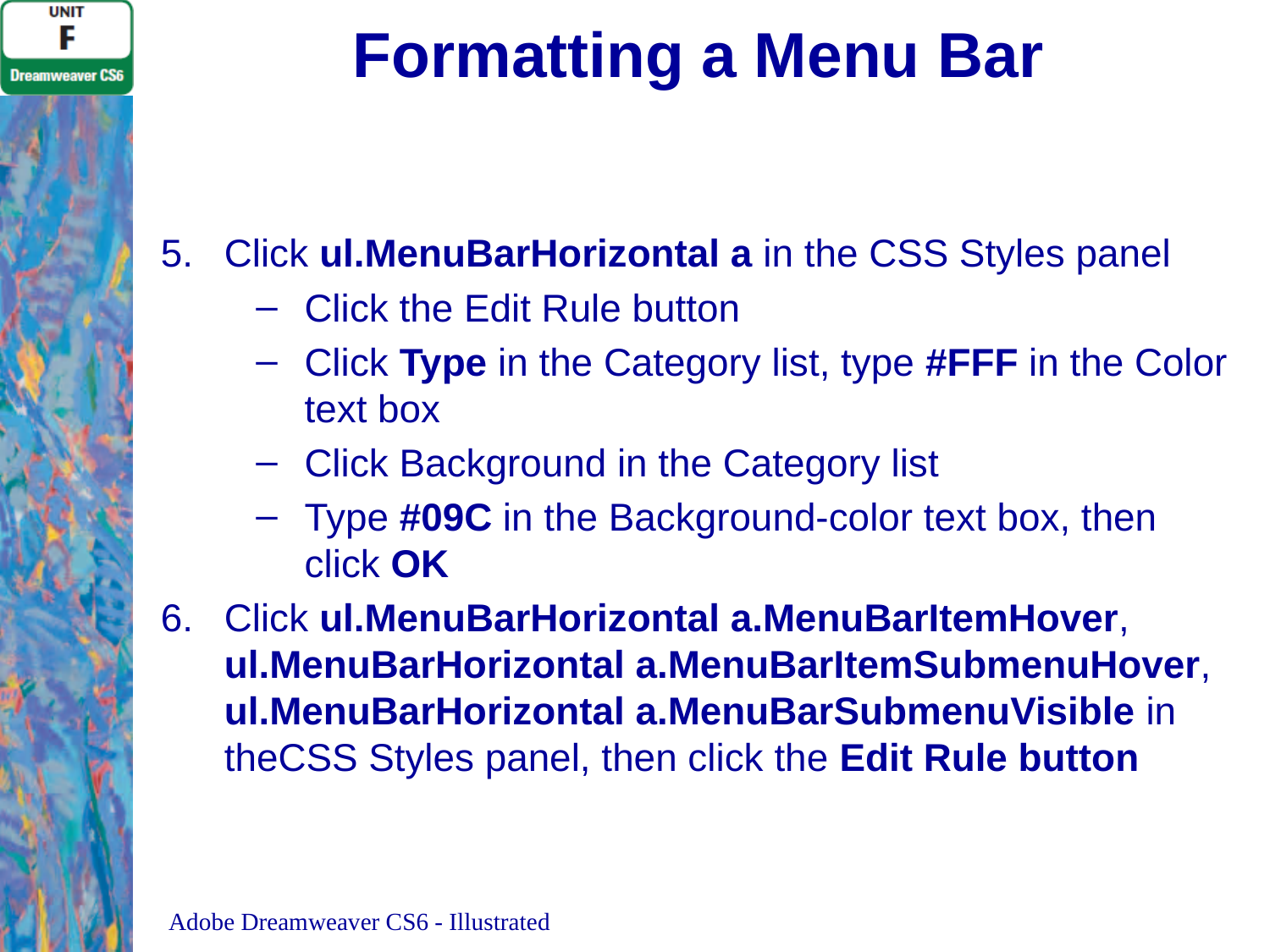

# Formatting a Menu Bar
Click ul.MenuBarHorizontal a in the CSS Styles panel
Click the Edit Rule button
Click Type in the Category list, type #FFF in the Color text box
Click Background in the Category list
Type #09C in the Background-color text box, then click OK
Click ul.MenuBarHorizontal a.MenuBarItemHover, ul.MenuBarHorizontal a.MenuBarItemSubmenuHover, ul.MenuBarHorizontal a.MenuBarSubmenuVisible in theCSS Styles panel, then click the Edit Rule button
Adobe Dreamweaver CS6 - Illustrated